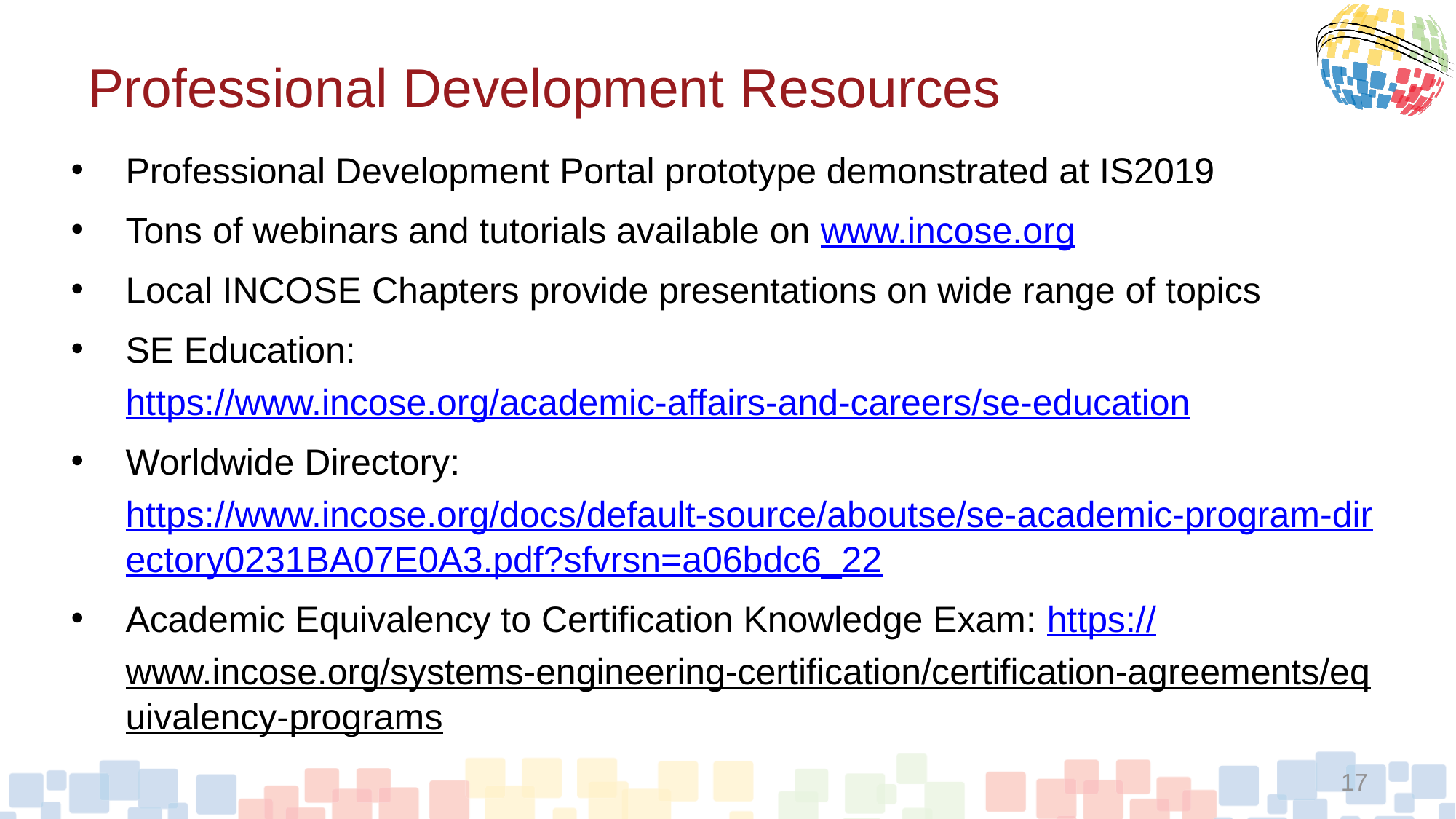

# Professional Development Resources
Professional Development Portal prototype demonstrated at IS2019
Tons of webinars and tutorials available on www.incose.org
Local INCOSE Chapters provide presentations on wide range of topics
SE Education:  https://www.incose.org/academic-affairs-and-careers/se-education
Worldwide Directory:  https://www.incose.org/docs/default-source/aboutse/se-academic-program-directory0231BA07E0A3.pdf?sfvrsn=a06bdc6_22
Academic Equivalency to Certification Knowledge Exam: https://www.incose.org/systems-engineering-certification/certification-agreements/equivalency-programs

17